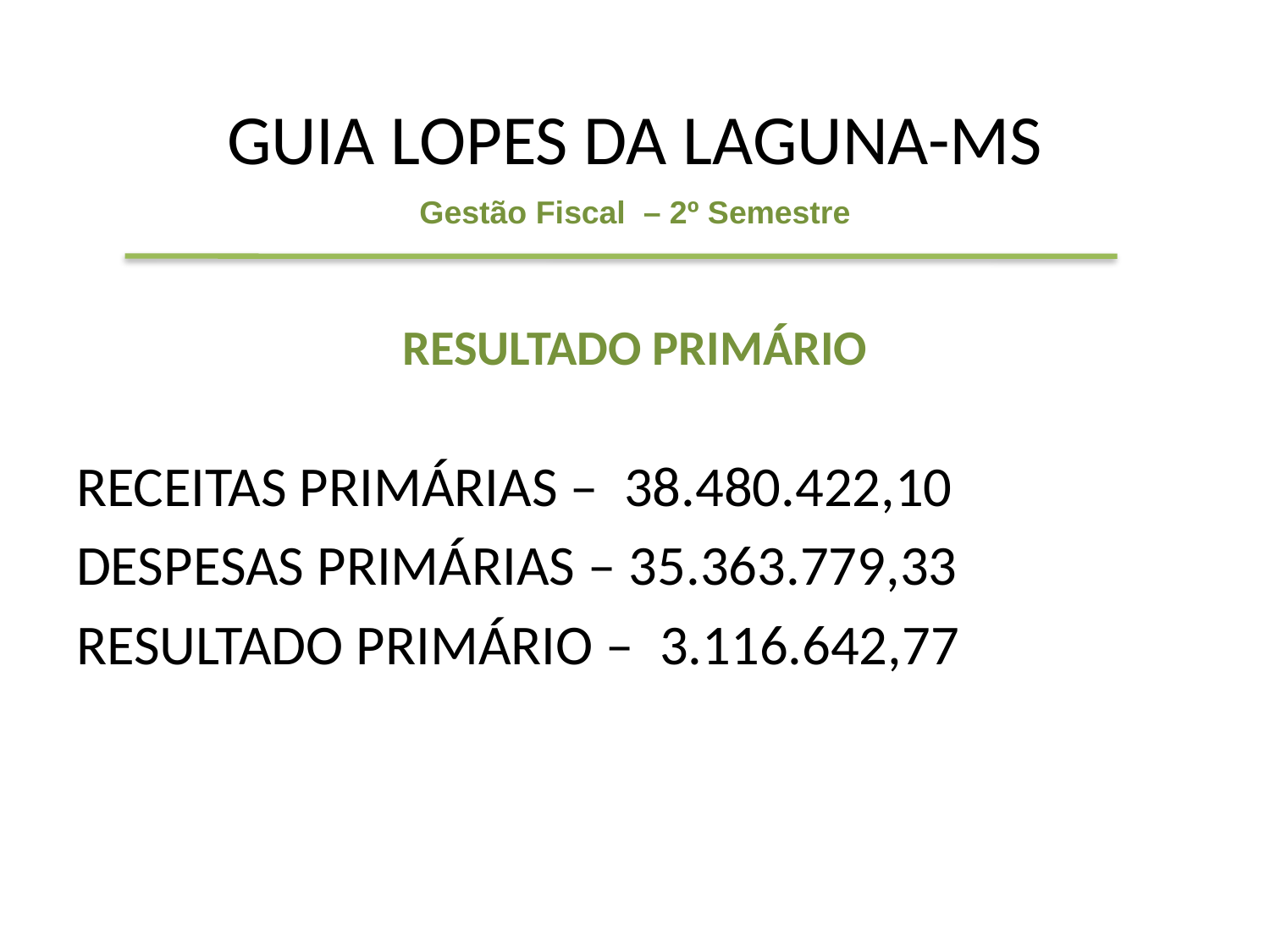

# GUIA LOPES DA LAGUNA-MS
Gestão Fiscal  – 2º Semestre
RESULTADO PRIMÁRIO

RECEITAS PRIMÁRIAS –  38.480.422,10
DESPESAS PRIMÁRIAS – 35.363.779,33
RESULTADO PRIMÁRIO –  3.116.642,77